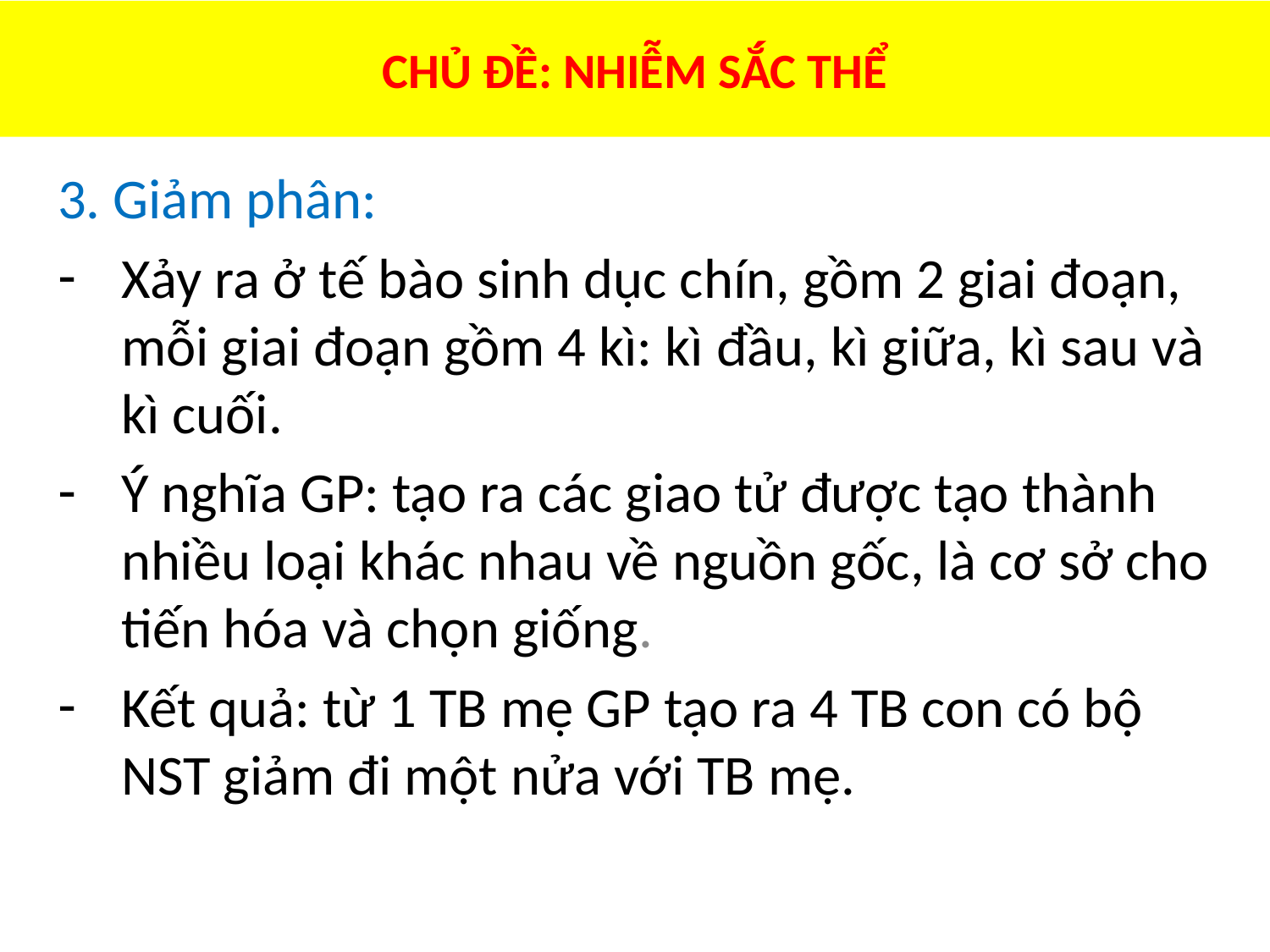

CHỦ ĐỀ: NHIỄM SẮC THỂ
3. Giảm phân:
Xảy ra ở tế bào sinh dục chín, gồm 2 giai đoạn, mỗi giai đoạn gồm 4 kì: kì đầu, kì giữa, kì sau và kì cuối.
Ý nghĩa GP: tạo ra các giao tử được tạo thành nhiều loại khác nhau về nguồn gốc, là cơ sở cho tiến hóa và chọn giống.
Kết quả: từ 1 TB mẹ GP tạo ra 4 TB con có bộ NST giảm đi một nửa với TB mẹ.